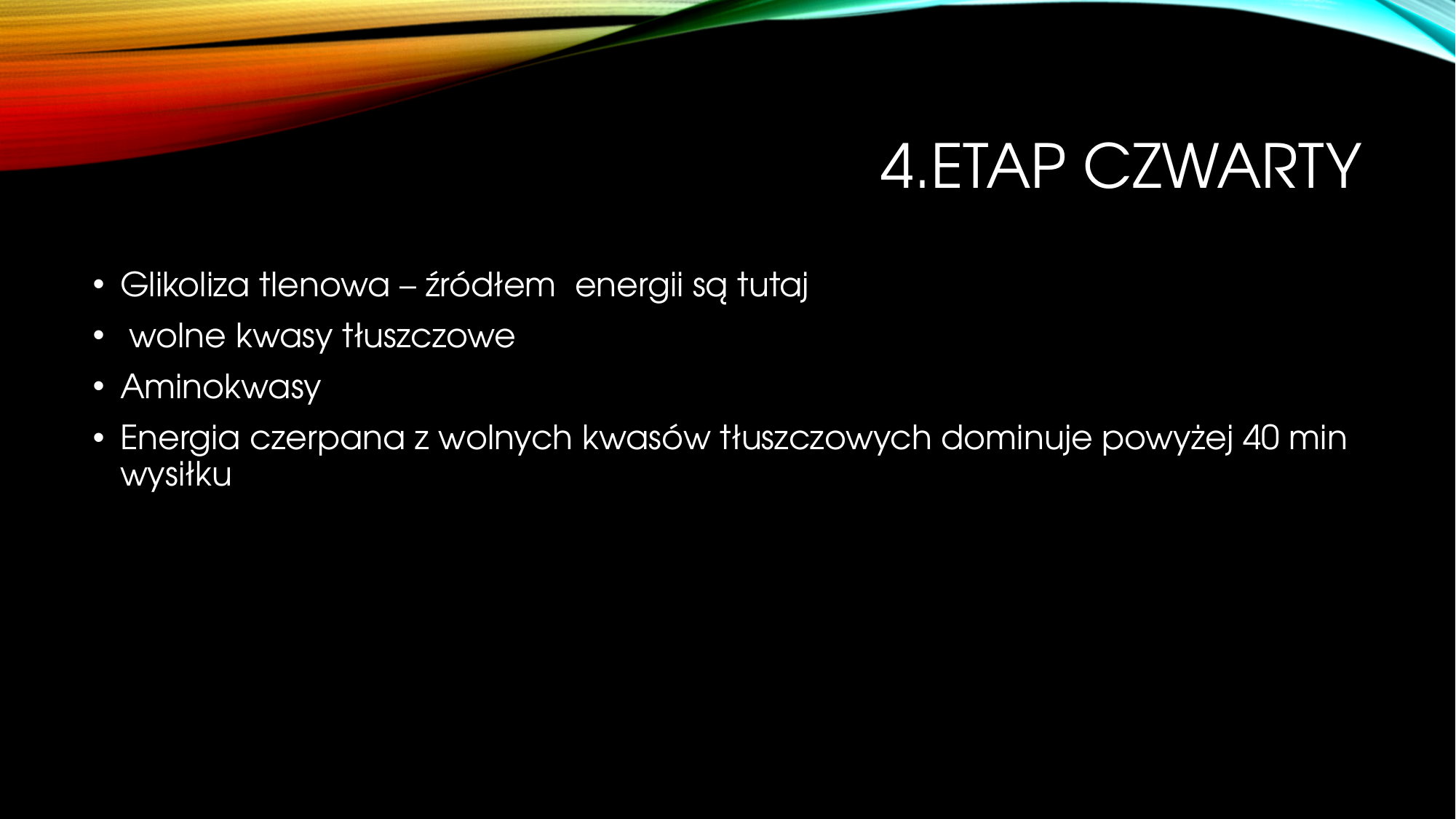

# 4.Etap czwarty
Glikoliza tlenowa – źródłem  energii są tutaj
 wolne kwasy tłuszczowe
Aminokwasy
Energia czerpana z wolnych kwasów tłuszczowych dominuje powyżej 40 min wysiłku